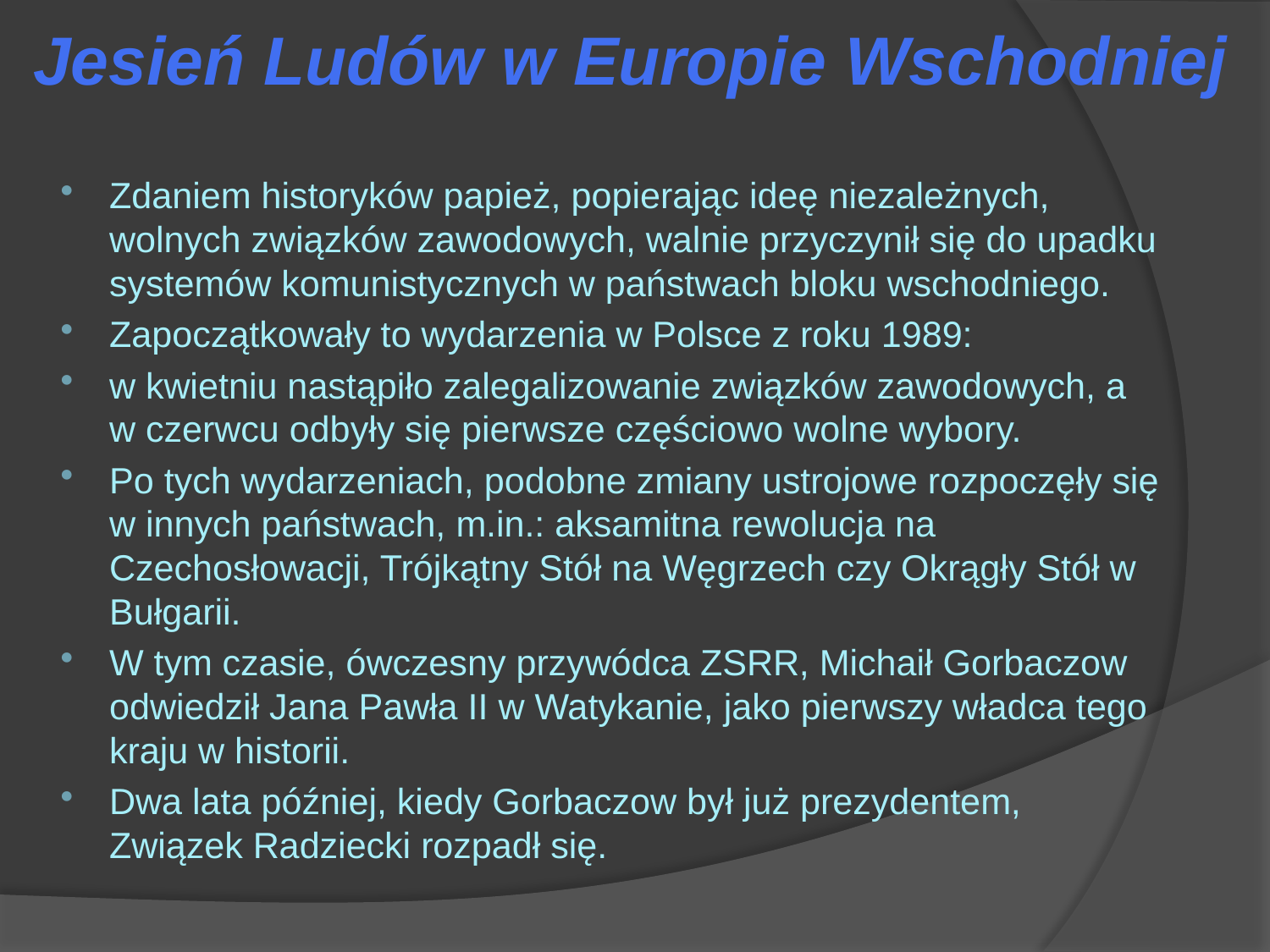

# Jesień Ludów w Europie Wschodniej
Zdaniem historyków papież, popierając ideę niezależnych, wolnych związków zawodowych, walnie przyczynił się do upadku systemów komunistycznych w państwach bloku wschodniego.
Zapoczątkowały to wydarzenia w Polsce z roku 1989:
w kwietniu nastąpiło zalegalizowanie związków zawodowych, a w czerwcu odbyły się pierwsze częściowo wolne wybory.
Po tych wydarzeniach, podobne zmiany ustrojowe rozpoczęły się w innych państwach, m.in.: aksamitna rewolucja na Czechosłowacji, Trójkątny Stół na Węgrzech czy Okrągły Stół w Bułgarii.
W tym czasie, ówczesny przywódca ZSRR, Michaił Gorbaczow odwiedził Jana Pawła II w Watykanie, jako pierwszy władca tego kraju w historii.
Dwa lata później, kiedy Gorbaczow był już prezydentem, Związek Radziecki rozpadł się.